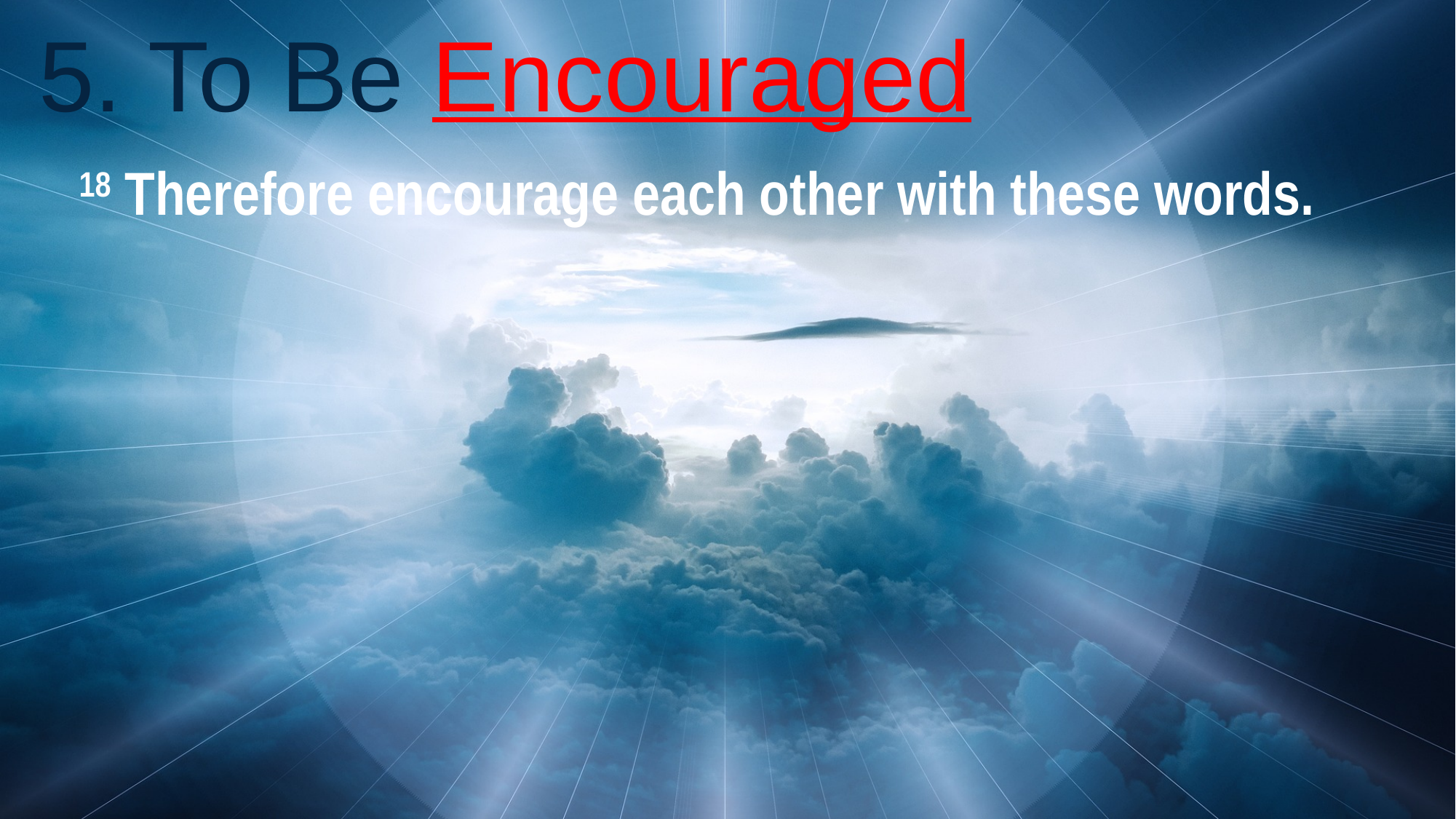

# 5. To Be Encouraged
18 Therefore encourage each other with these words.